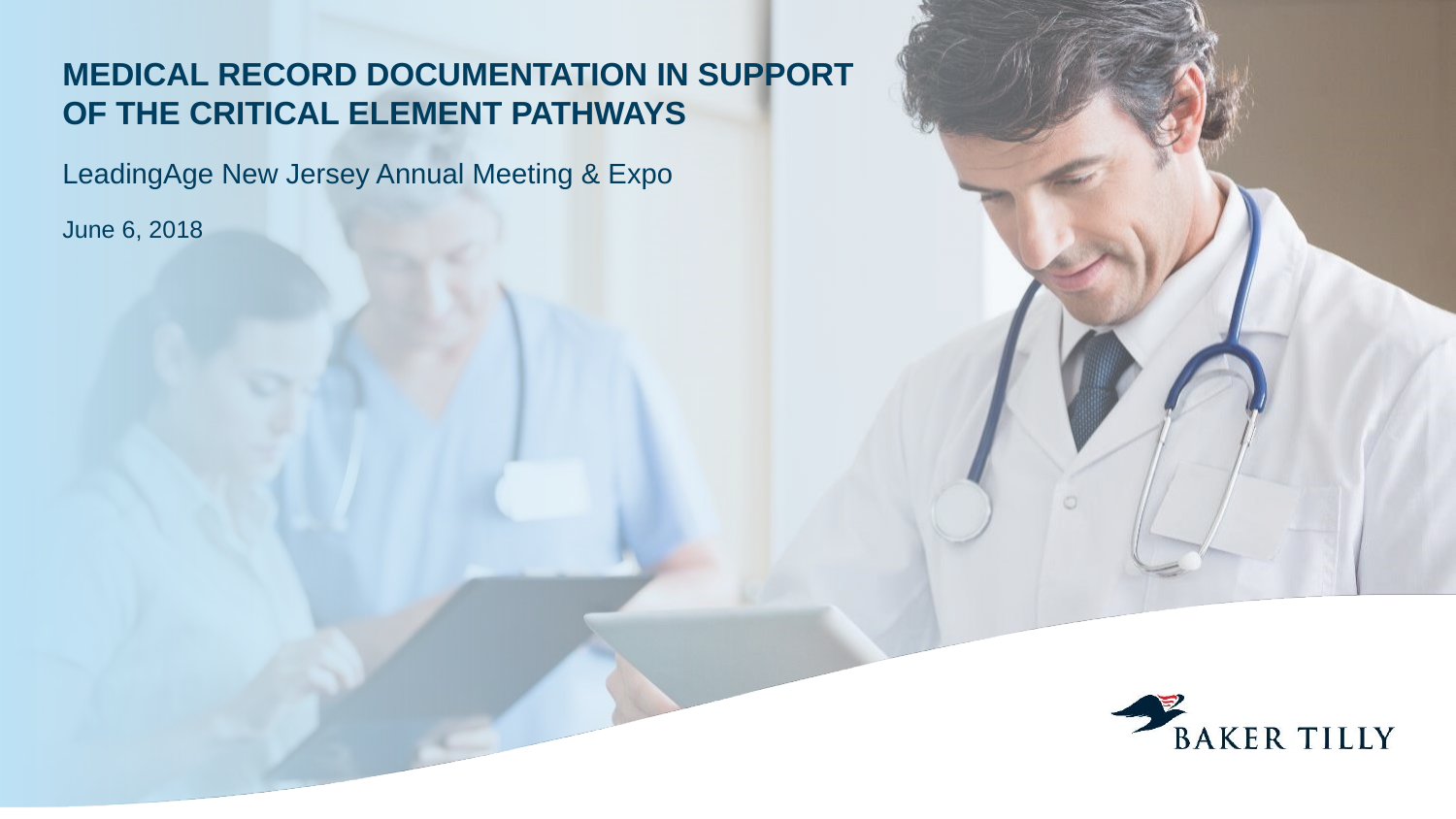

MEDICAL RECORD DOCUMENTATION IN SUPPORT OF THE CRITICAL ELEMENT PATHWAYS
LeadingAge New Jersey Annual Meeting & Expo
June 6, 2018